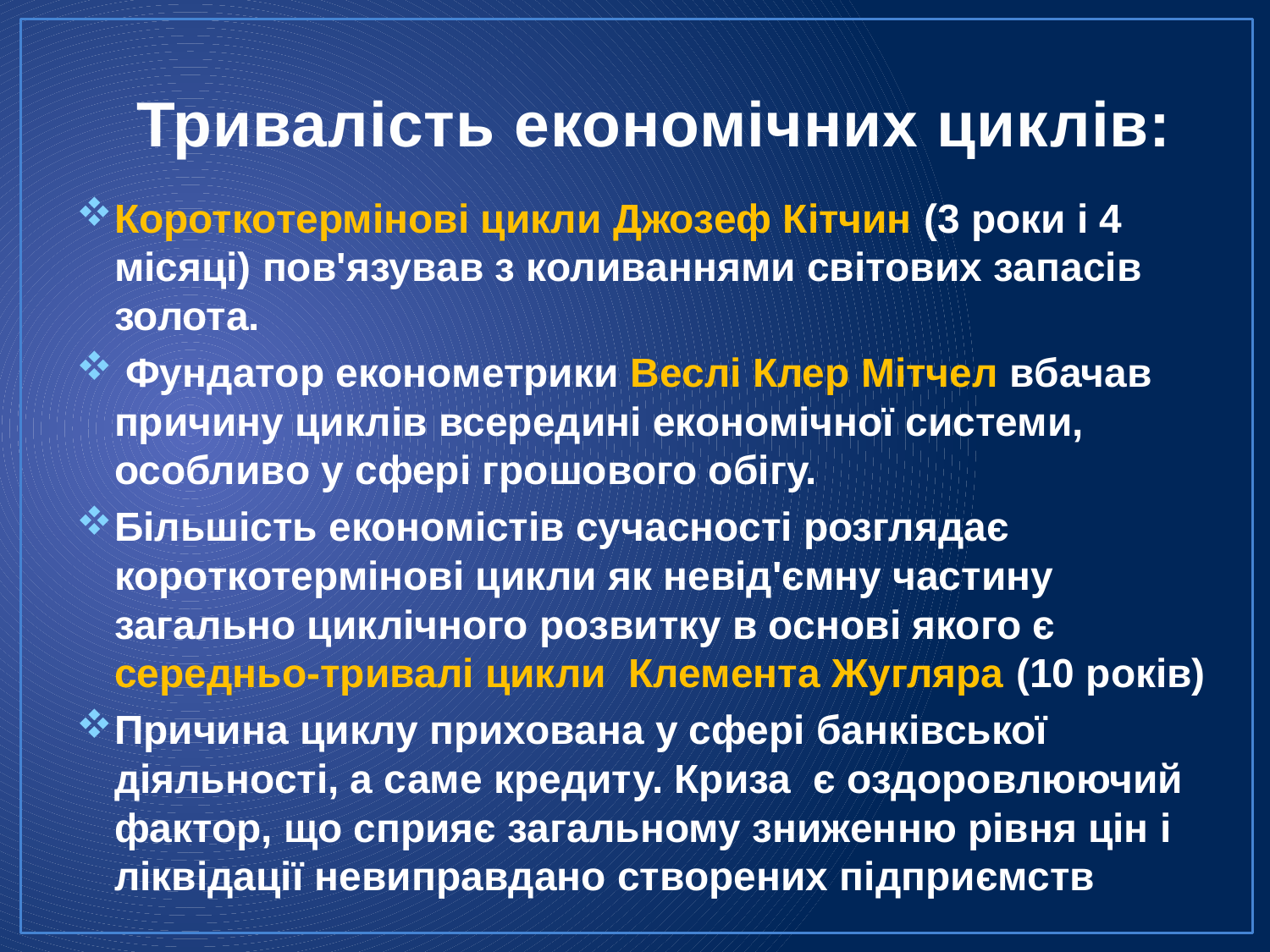

# Тривалість економічних циклів:
Короткотермінові цикли Джозеф Кітчин (3 роки і 4 місяці) пов'язував з коливаннями світових запасів золота.
 Фундатор економетрики Веслі Клер Мітчел вбачав причину циклів всередині економічної системи, особливо у сфері грошового обігу.
Більшість економістів сучасності розглядає  короткотермінові цикли як невід'ємну частину загально циклічного розвитку в основі якого є середньо-тривалі цикли  Клемента Жугляра (10 років)
Причина циклу прихована у сфері банківської діяльності, а саме кредиту. Криза  є оздоровлюючий фактор, що сприяє загальному зниженню рівня цін і ліквідації невиправдано створених підприємств